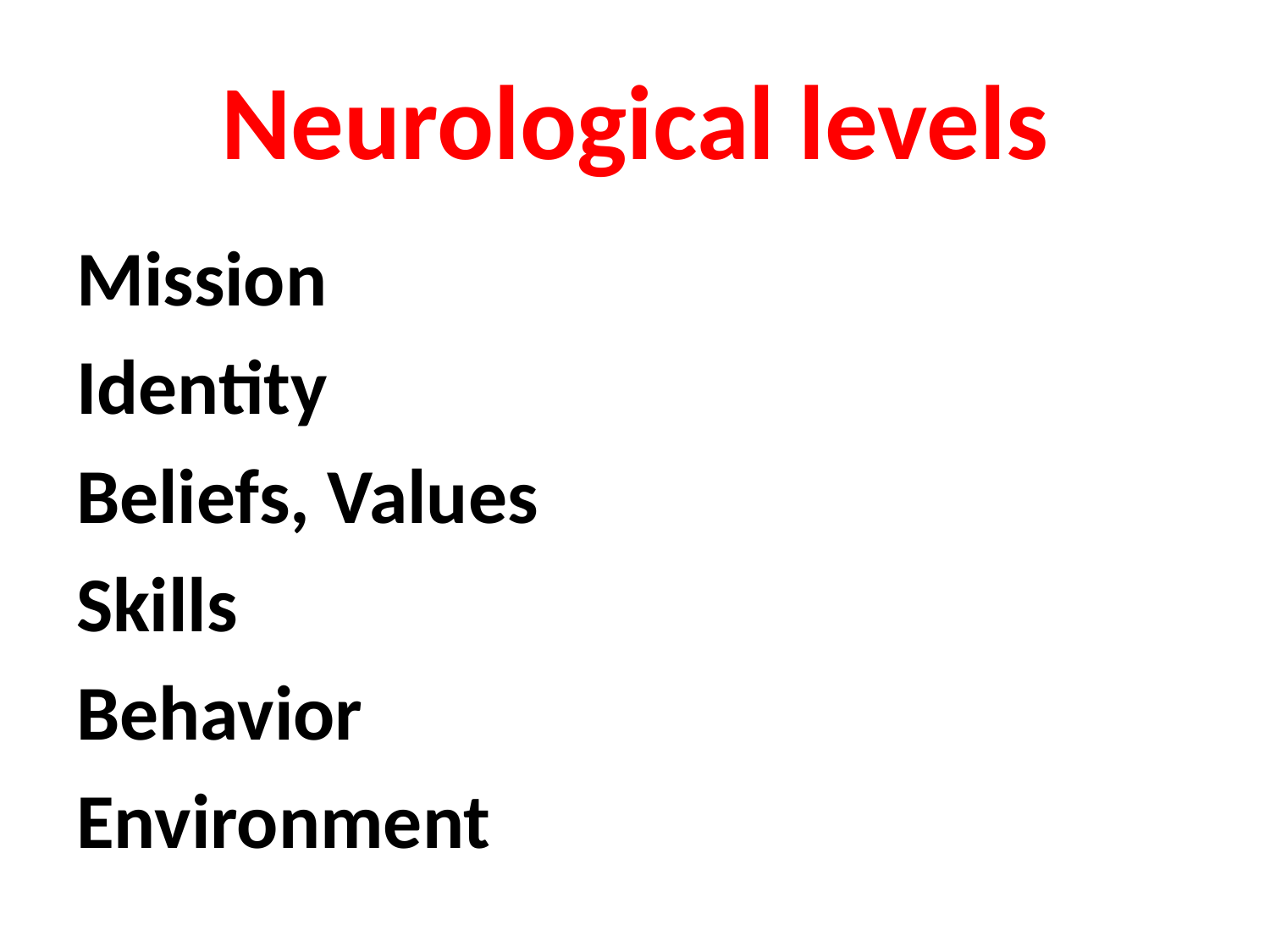

# Neurological levels
Mission
Identity
Beliefs, Values
Skills
Behavior
Environment